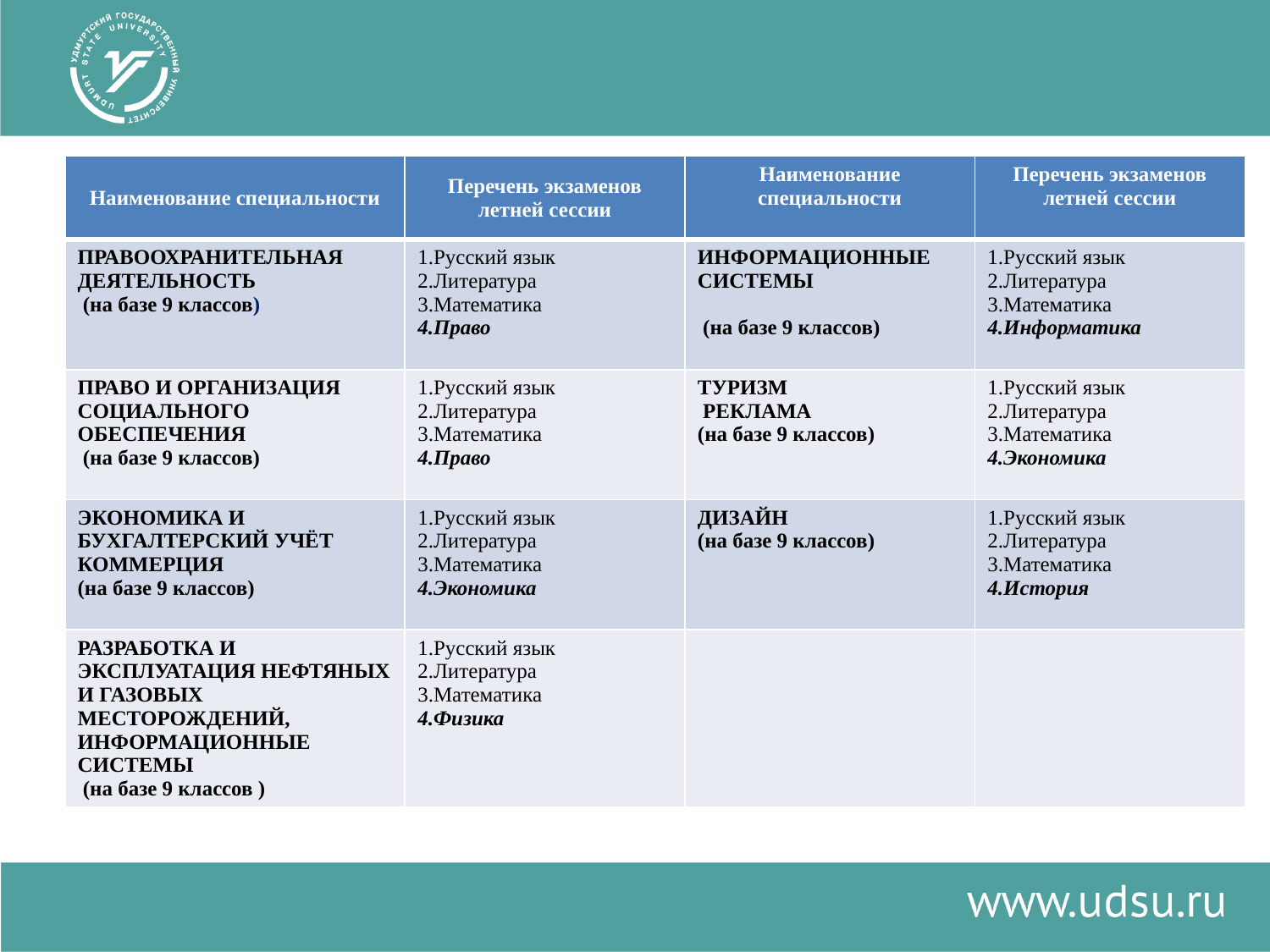

| Наименование специальности | Перечень экзаменов летней сессии | Наименование специальности | Перечень экзаменов летней сессии |
| --- | --- | --- | --- |
| ПРАВООХРАНИТЕЛЬНАЯ ДЕЯТЕЛЬНОСТЬ (на базе 9 классов) | 1.Русский язык 2.Литература 3.Математика 4.Право | ИНФОРМАЦИОННЫЕ СИСТЕМЫ (на базе 9 классов) | 1.Русский язык 2.Литература 3.Математика 4.Информатика |
| ПРАВО И ОРГАНИЗАЦИЯ СОЦИАЛЬНОГО ОБЕСПЕЧЕНИЯ (на базе 9 классов) | 1.Русский язык 2.Литература 3.Математика 4.Право | ТУРИЗМ РЕКЛАМА (на базе 9 классов) | 1.Русский язык 2.Литература 3.Математика 4.Экономика |
| ЭКОНОМИКА И БУХГАЛТЕРСКИЙ УЧЁТ КОММЕРЦИЯ (на базе 9 классов) | 1.Русский язык 2.Литература 3.Математика 4.Экономика | ДИЗАЙН (на базе 9 классов) | 1.Русский язык 2.Литература 3.Математика 4.История |
| РАЗРАБОТКА И ЭКСПЛУАТАЦИЯ НЕФТЯНЫХ И ГАЗОВЫХ МЕСТОРОЖДЕНИЙ, ИНФОРМАЦИОННЫЕ СИСТЕМЫ (на базе 9 классов ) | 1.Русский язык 2.Литература 3.Математика 4.Физика |  |  |